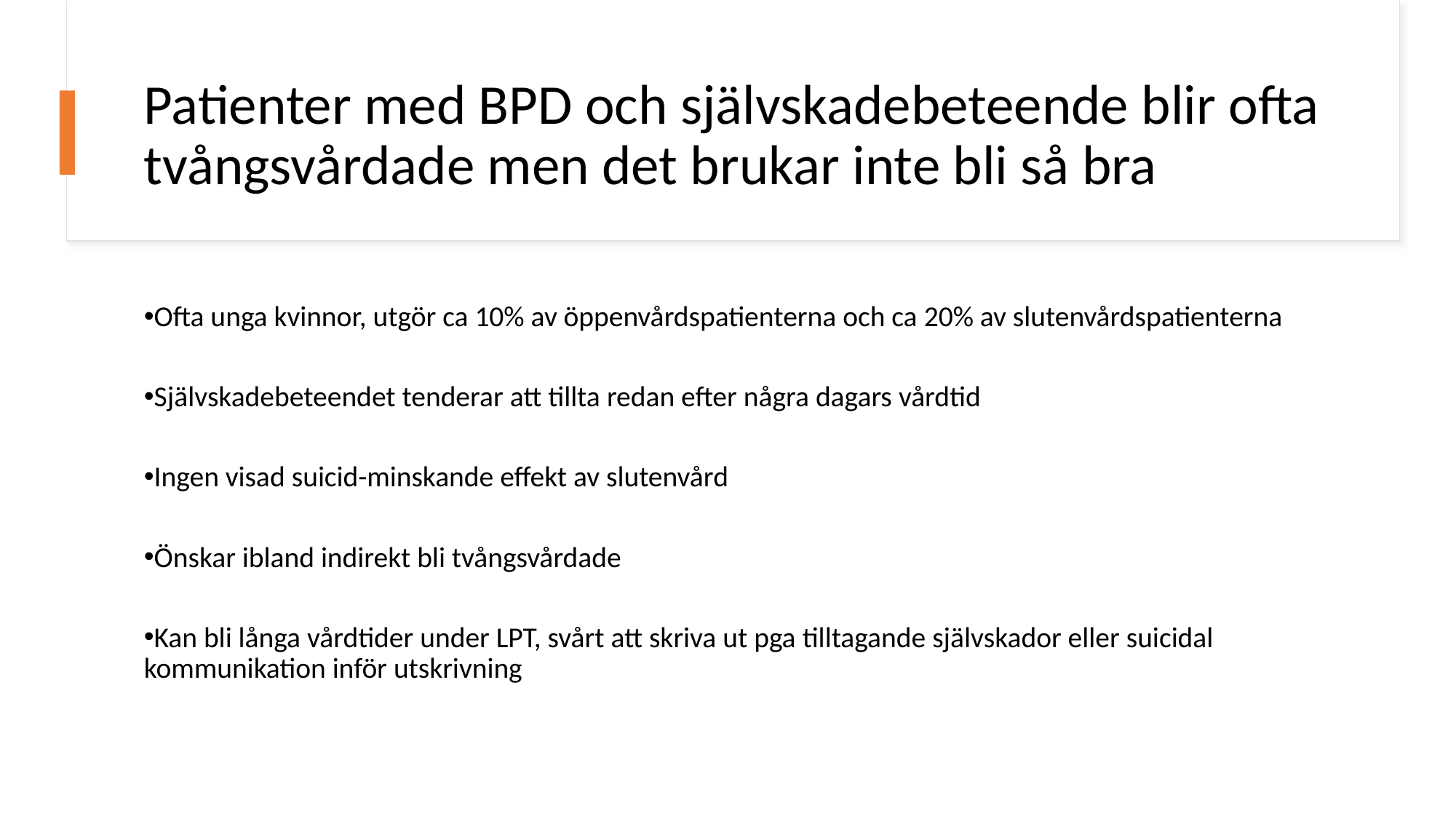

# Patienter med BPD och självskadebeteende blir ofta tvångsvårdade men det brukar inte bli så bra

Ofta unga kvinnor, utgör ca 10% av öppenvårdspatienterna och ca 20% av slutenvårdspatienterna

Självskadebeteendet tenderar att tillta redan efter några dagars vårdtid

Ingen visad suicid-minskande effekt av slutenvård

Önskar ibland indirekt bli tvångsvårdade

Kan bli långa vårdtider under LPT, svårt att skriva ut pga tilltagande självskador eller suicidal kommunikation inför utskrivning